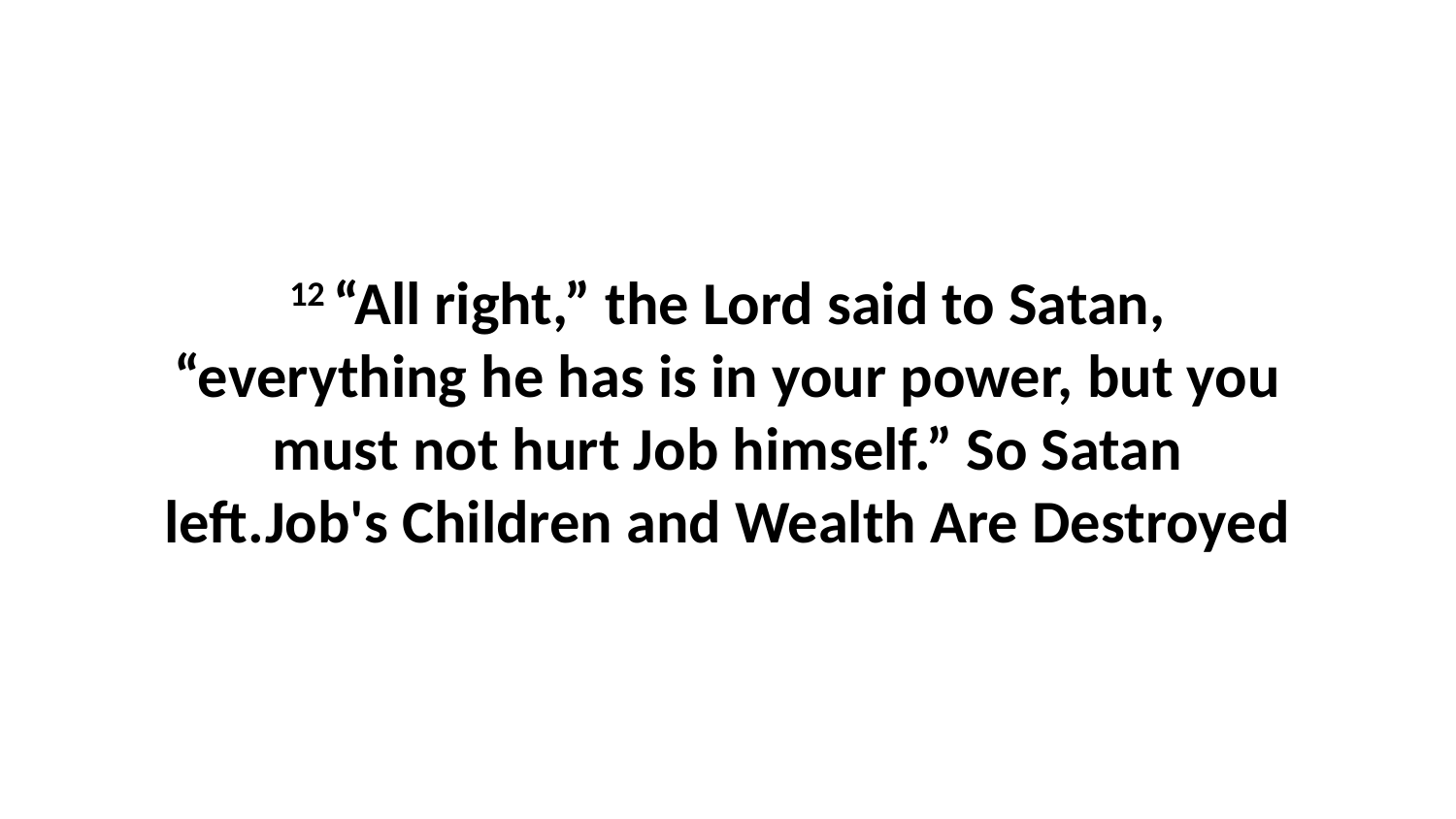

12 “All right,” the Lord said to Satan, “everything he has is in your power, but you must not hurt Job himself.” So Satan left.Job's Children and Wealth Are Destroyed